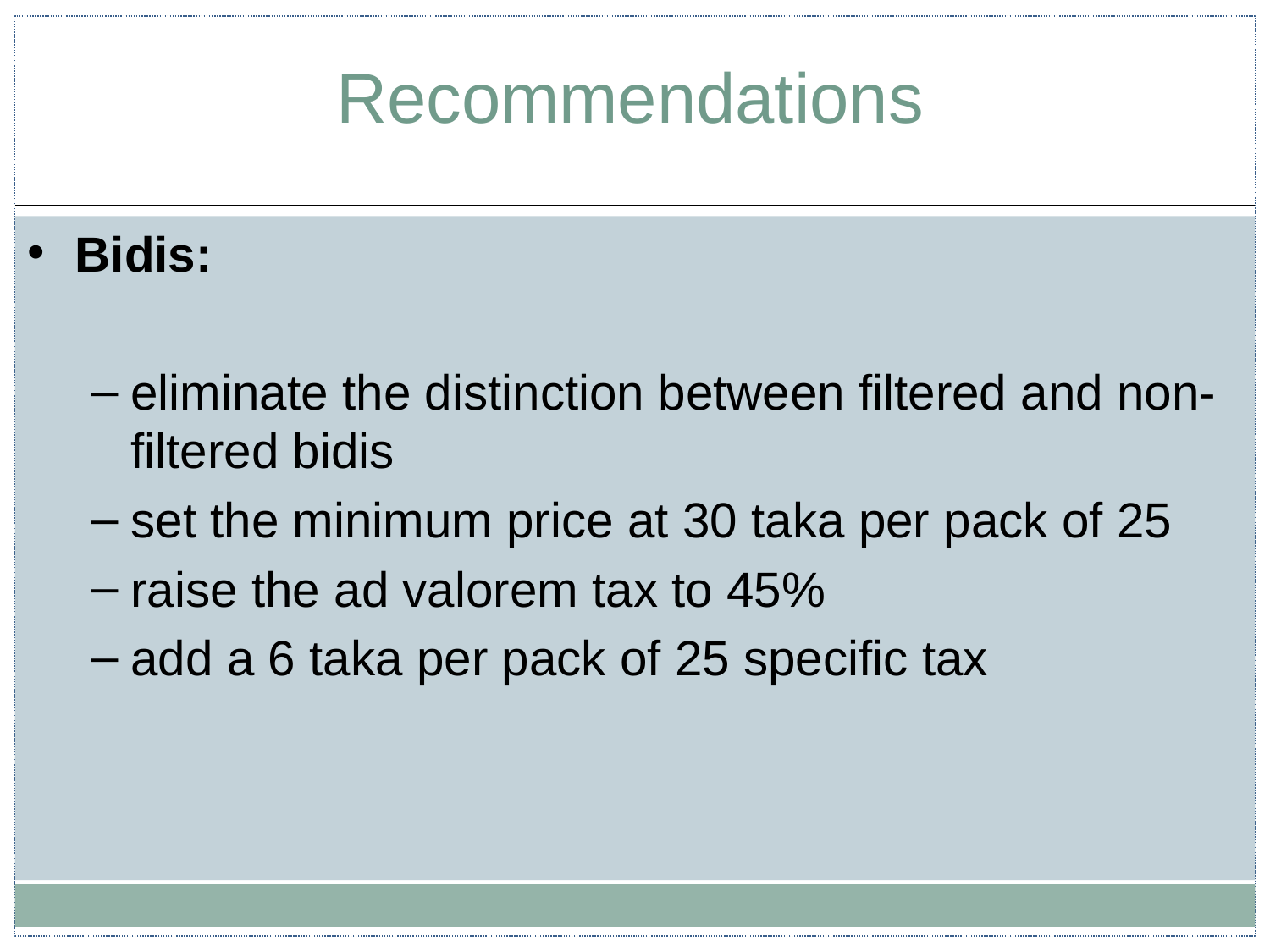

# Recommendations
Bidis:

eliminate the distinction between filtered and non-filtered bidis
set the minimum price at 30 taka per pack of 25
raise the ad valorem tax to 45%
add a 6 taka per pack of 25 specific tax